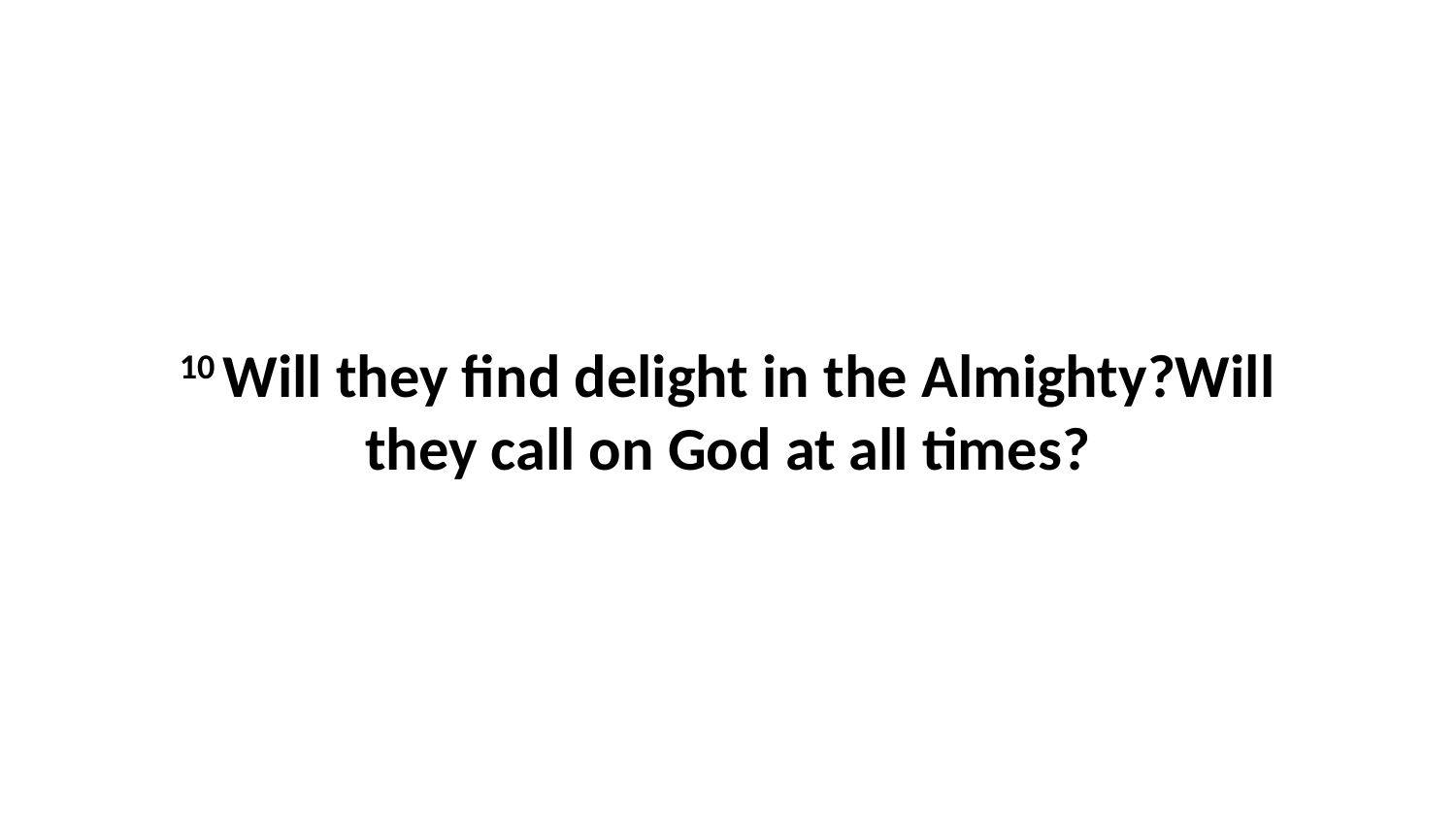

10 Will they find delight in the Almighty?Will they call on God at all times?